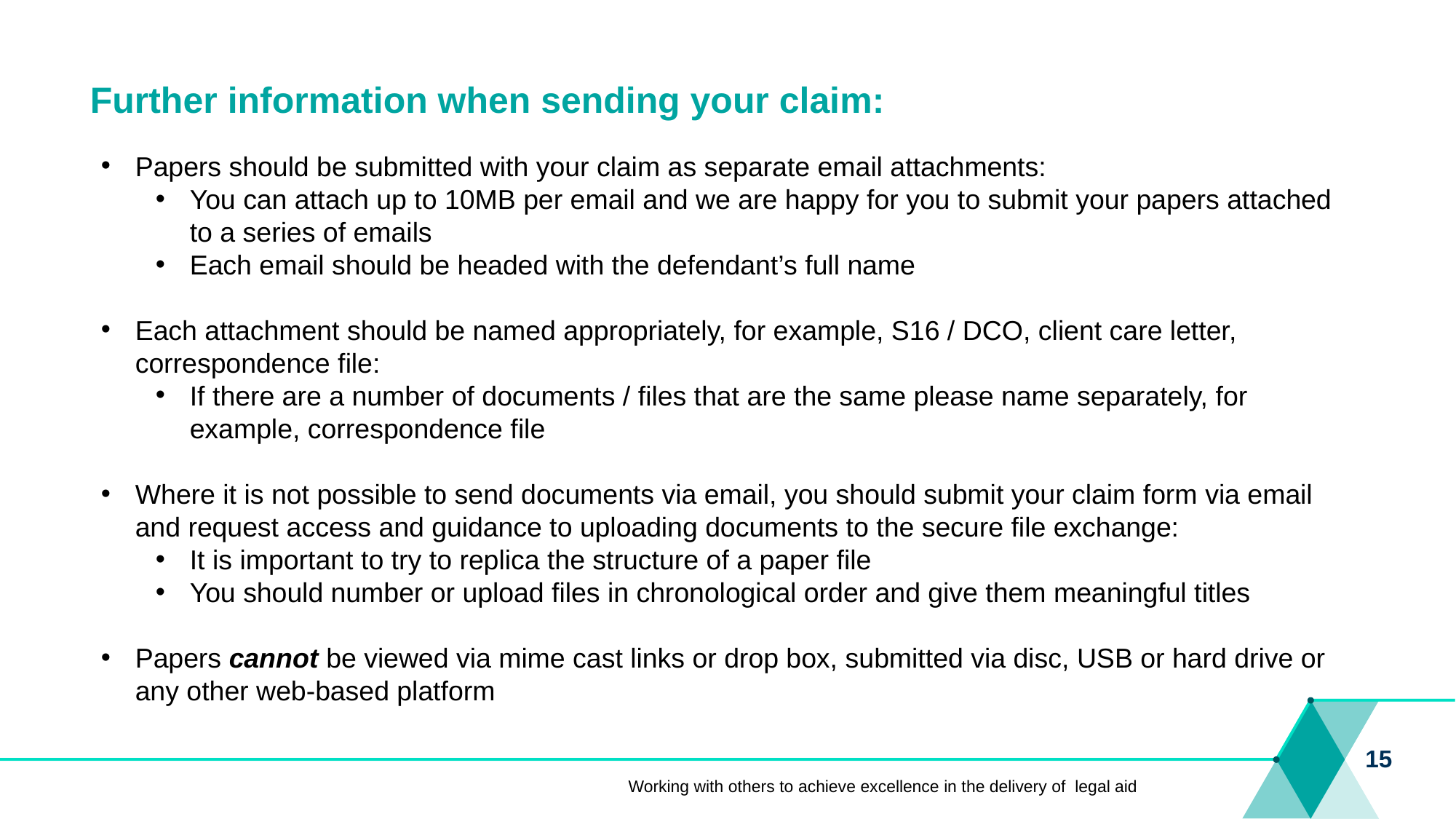

Further information when sending your claim:
Papers should be submitted with your claim as separate email attachments:
You can attach up to 10MB per email and we are happy for you to submit your papers attached to a series of emails
Each email should be headed with the defendant’s full name

Each attachment should be named appropriately, for example, S16 / DCO, client care letter, correspondence file:
If there are a number of documents / files that are the same please name separately, for example, correspondence file

Where it is not possible to send documents via email, you should submit your claim form via email and request access and guidance to uploading documents to the secure file exchange:
It is important to try to replica the structure of a paper file
You should number or upload files in chronological order and give them meaningful titles

Papers cannot be viewed via mime cast links or drop box, submitted via disc, USB or hard drive or any other web-based platform
15
Working with others to achieve excellence in the delivery of  legal aid